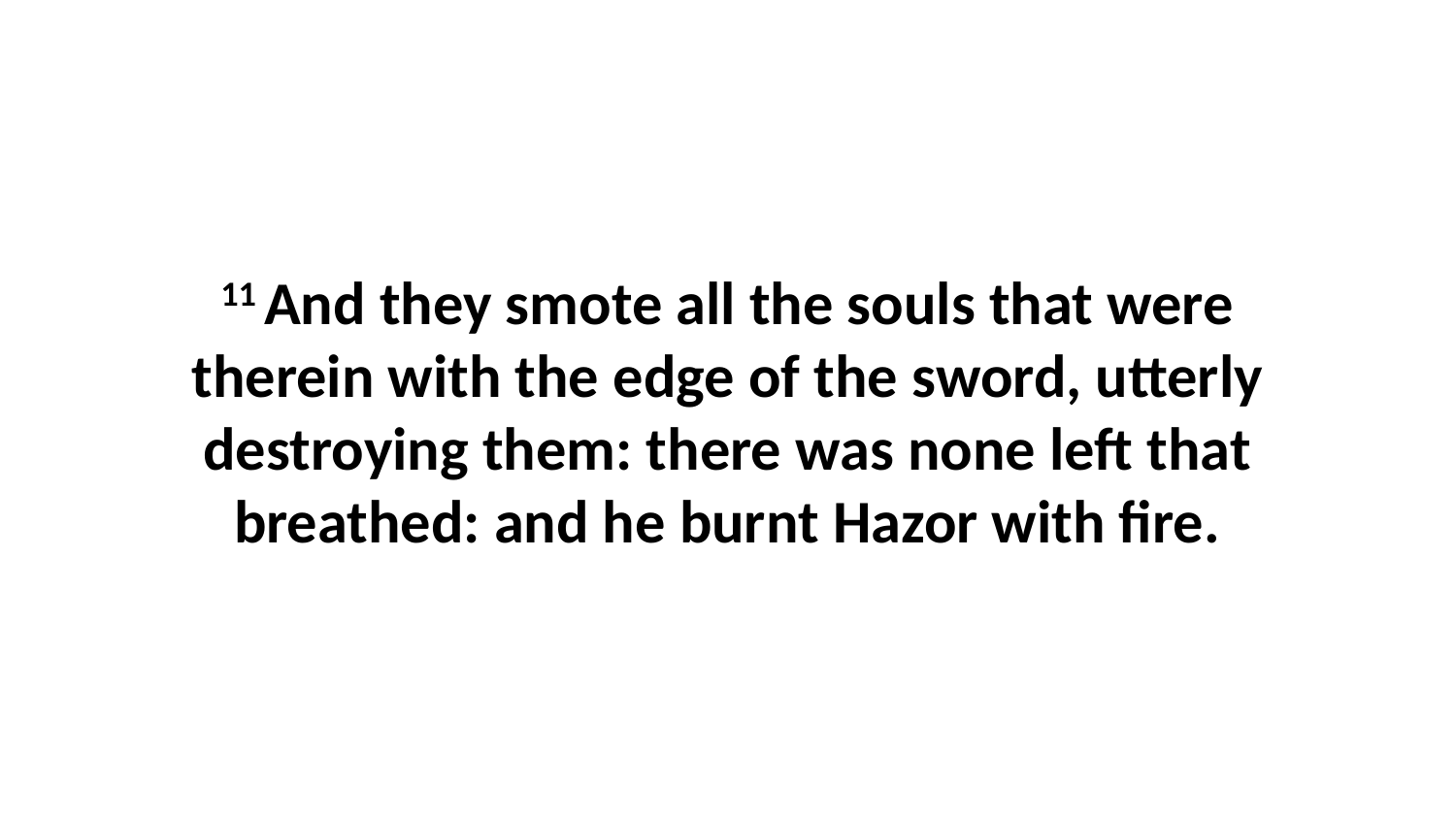

11 And they smote all the souls that were therein with the edge of the sword, utterly destroying them: there was none left that breathed: and he burnt Hazor with fire.